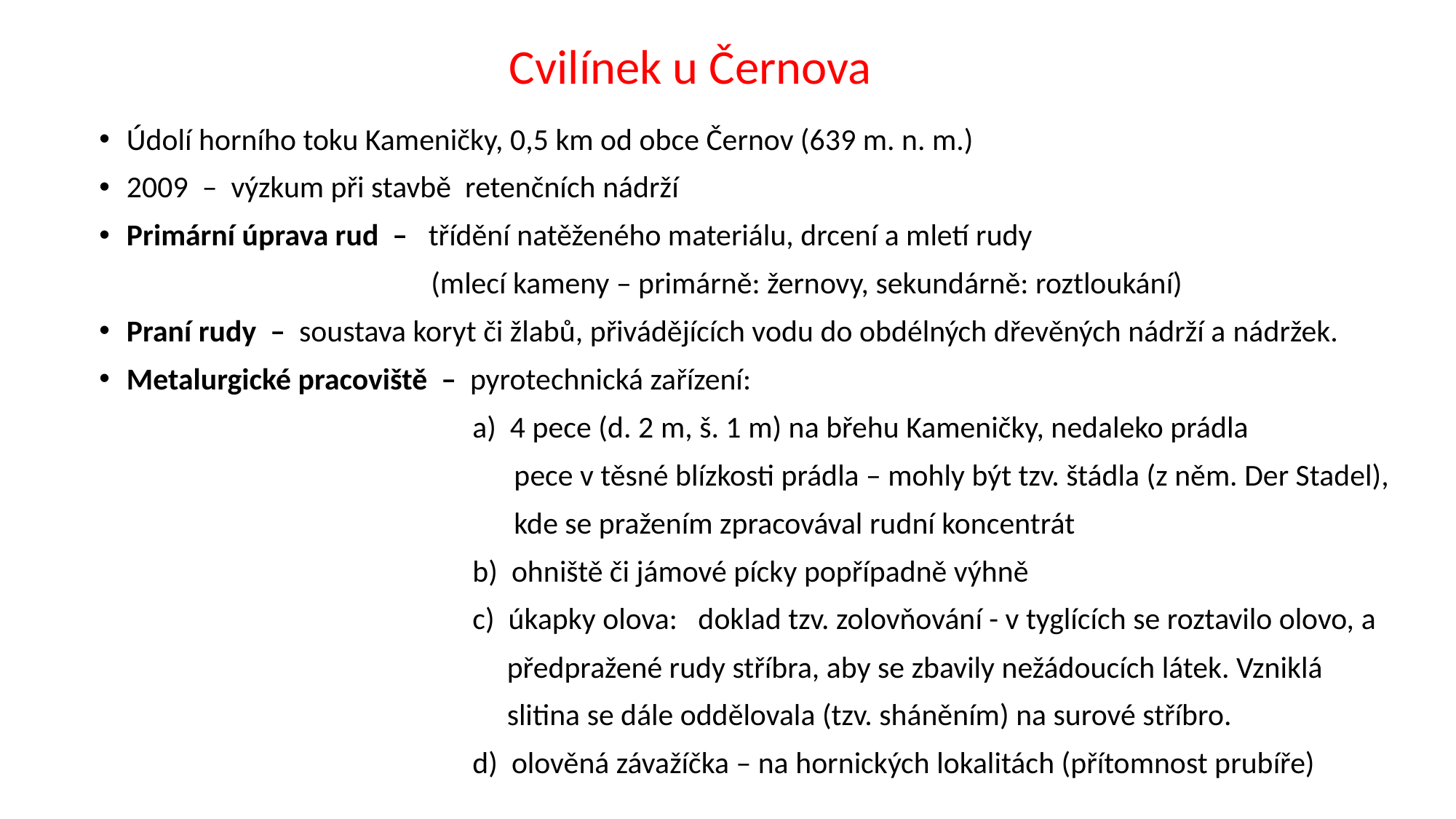

# Cvilínek u Černova
Údolí horního toku Kameničky, 0,5 km od obce Černov (639 m. n. m.)
2009  –  výzkum při stavbě  retenčních nádrží
Primární úprava rud  –   třídění natěženého materiálu, drcení a mletí rudy
                                                (mlecí kameny – primárně: žernovy, sekundárně: roztloukání)
Praní rudy  –  soustava koryt či žlabů, přivádějících vodu do obdélných dřevěných nádrží a nádržek.
Metalurgické pracoviště  –  pyrotechnická zařízení:
                                                      a)  4 pece (d. 2 m, š. 1 m) na břehu Kameničky, nedaleko prádla
                                                            pece v těsné blízkosti prádla – mohly být tzv. štádla (z něm. Der Stadel),
                                                            kde se pražením zpracovával rudní koncentrát
                                                      b)  ohniště či jámové pícky popřípadně výhně
                                                      c)  úkapky olova:   doklad tzv. zolovňování - v tyglících se roztavilo olovo, a
                                                           předpražené rudy stříbra, aby se zbavily nežádoucích látek. Vzniklá
                                                           slitina se dále oddělovala (tzv. sháněním) na surové stříbro.
                                                      d)  olověná závažíčka – na hornických lokalitách (přítomnost prubíře)